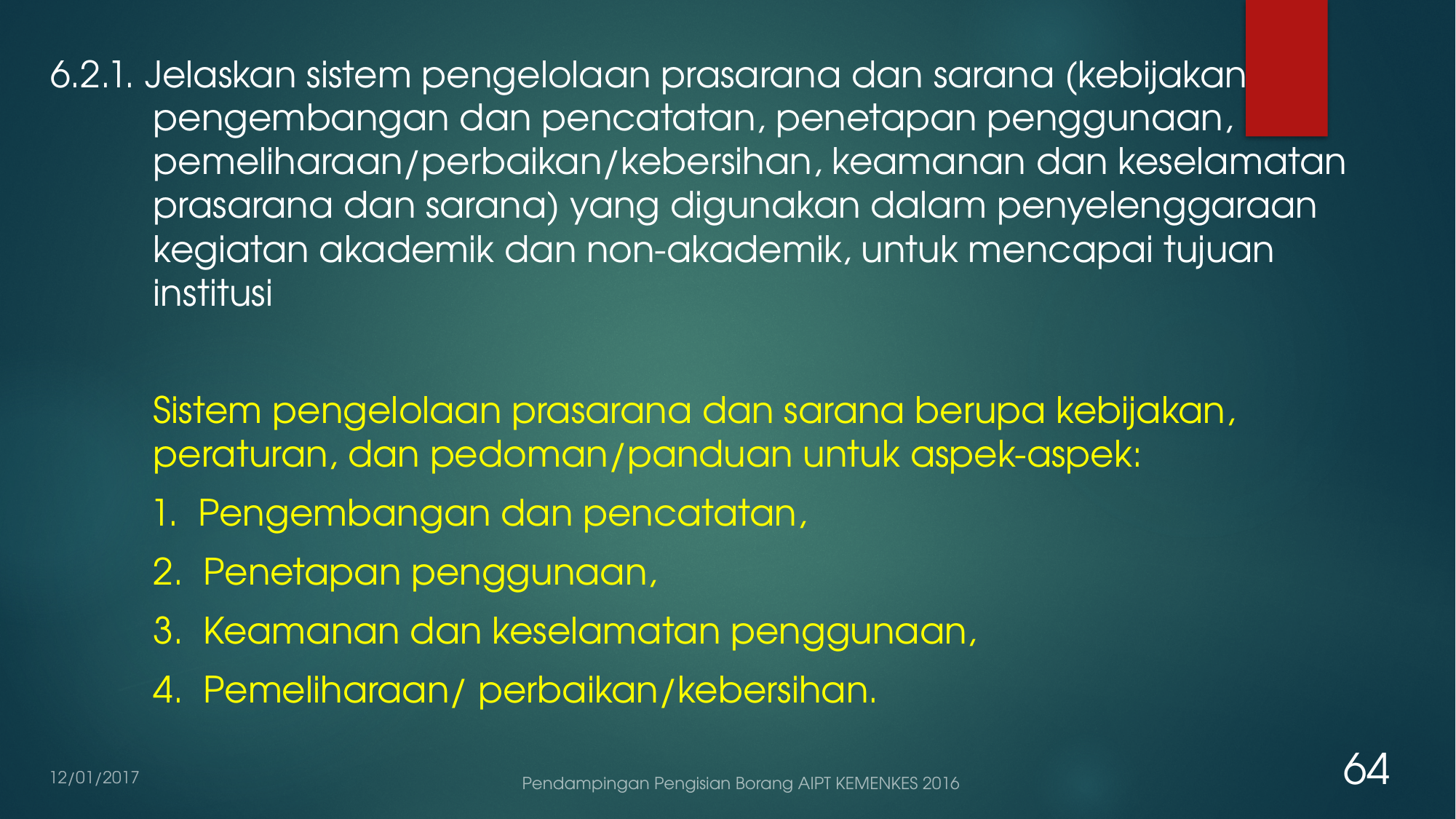

6.2.1. Jelaskan sistem pengelolaan prasarana dan sarana (kebijakan pengembangan dan pencatatan, penetapan penggunaan, pemeliharaan/perbaikan/kebersihan, keamanan dan keselamatan prasarana dan sarana) yang digunakan dalam penyelenggaraan kegiatan akademik dan non-akademik, untuk mencapai tujuan institusi

	Sistem pengelolaan prasarana dan sarana berupa kebijakan, peraturan, dan pedoman/panduan untuk aspek-aspek:
          1.  Pengembangan dan pencatatan,
	2.  Penetapan penggunaan,
	3.  Keamanan dan keselamatan penggunaan,
	4.  Pemeliharaan/ perbaikan/kebersihan.
64
12/01/2017
Pendampingan Pengisian Borang AIPT KEMENKES 2016